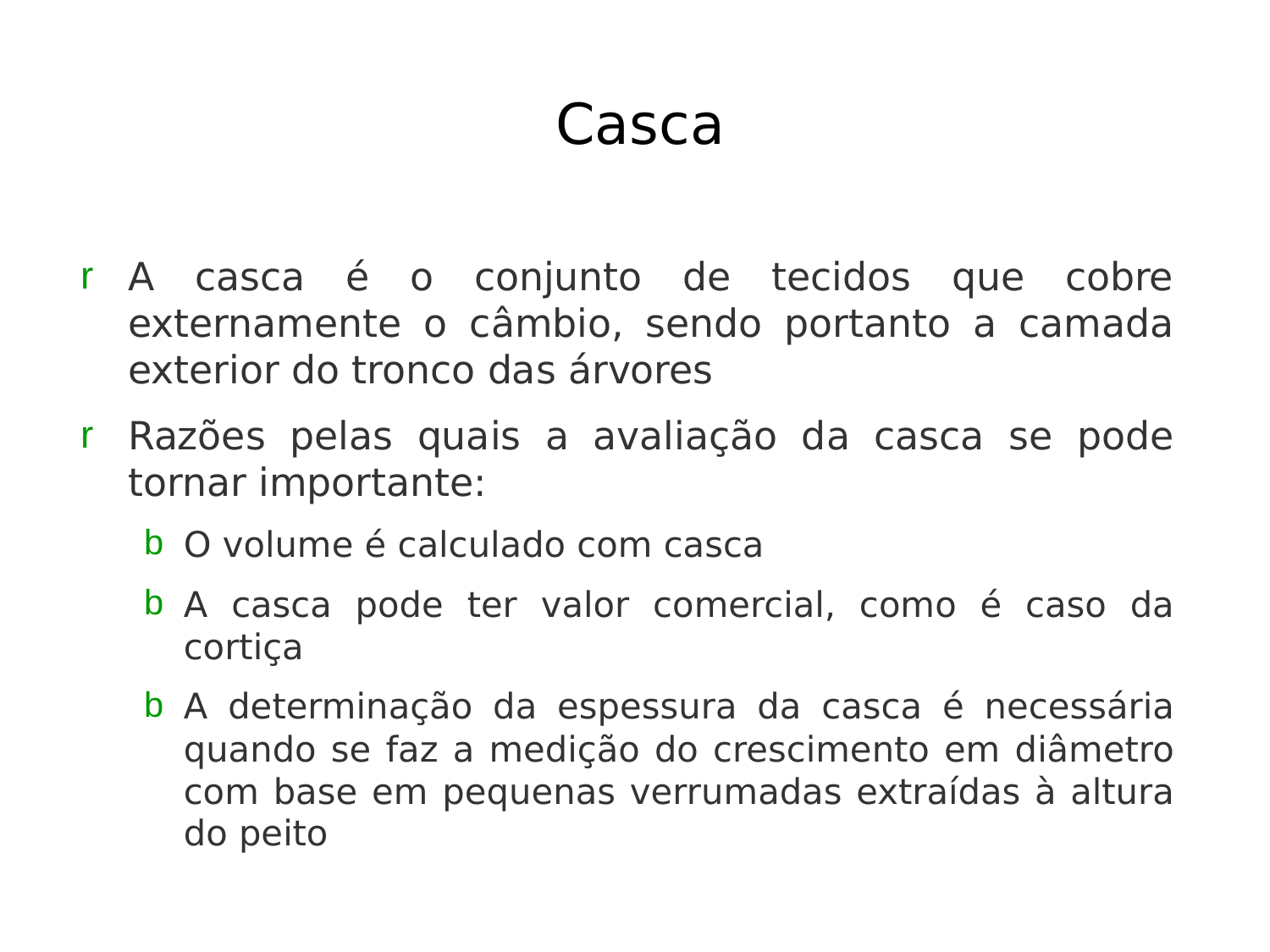

# Casca

A casca é o conjunto de tecidos que cobre externamente o câmbio, sendo portanto a camada exterior do tronco das árvores
Razões pelas quais a avaliação da casca se pode tornar importante:
O volume é calculado com casca
A casca pode ter valor comercial, como é caso da cortiça
A determinação da espessura da casca é necessária quando se faz a medição do crescimento em diâmetro com base em pequenas verrumadas extraídas à altura do peito